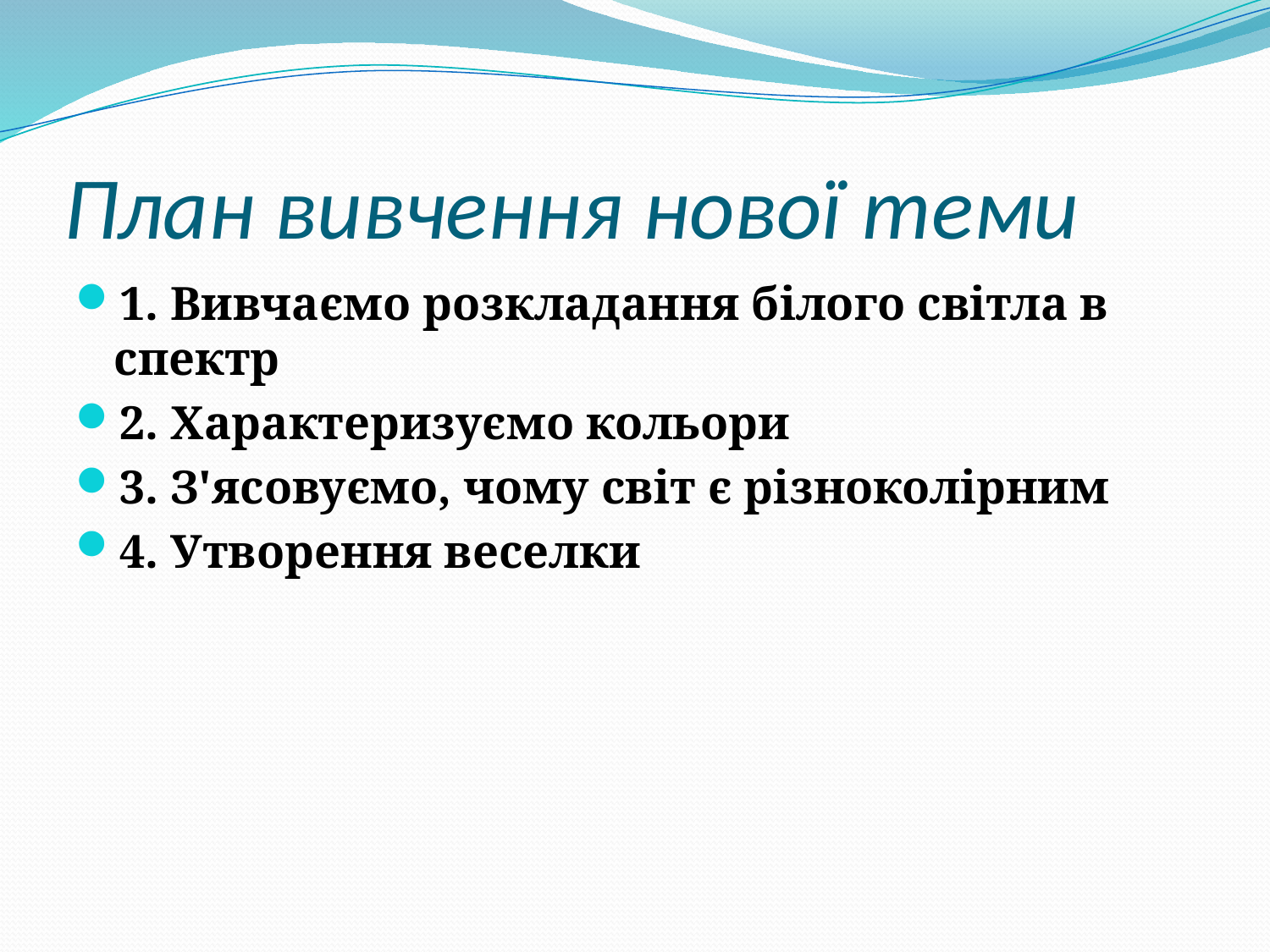

# План вивчення нової теми
1. Вивчаємо розкладання білого світла в спектр
2. Характеризуємо кольори
3. З'ясовуємо, чому світ є різноколірним
4. Утворення веселки